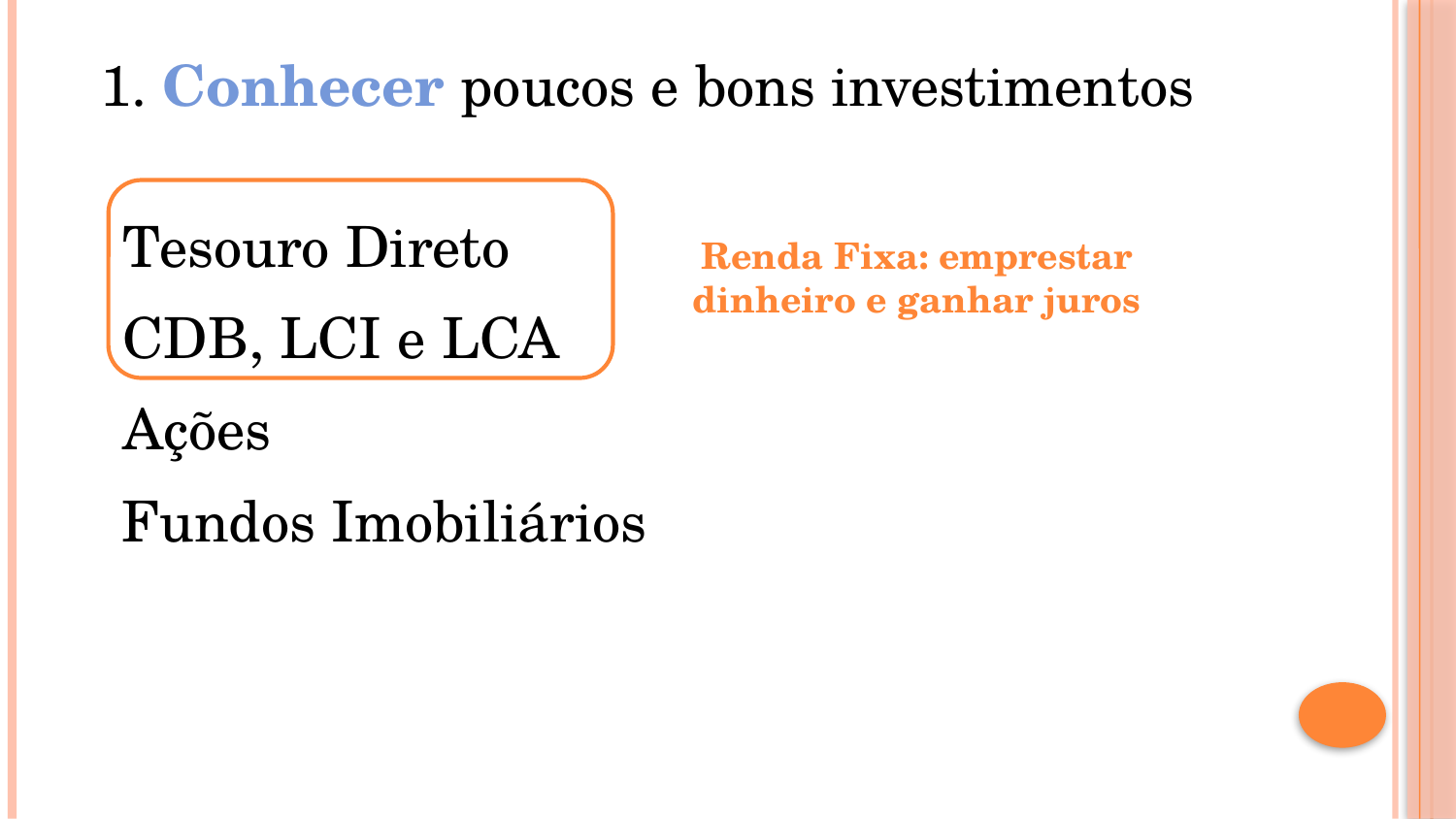

1. Conhecer poucos e bons investimentos

Tesouro Direto
Renda Fixa: emprestar dinheiro e ganhar juros
CDB, LCI e LCA
Ações
Fundos Imobiliários